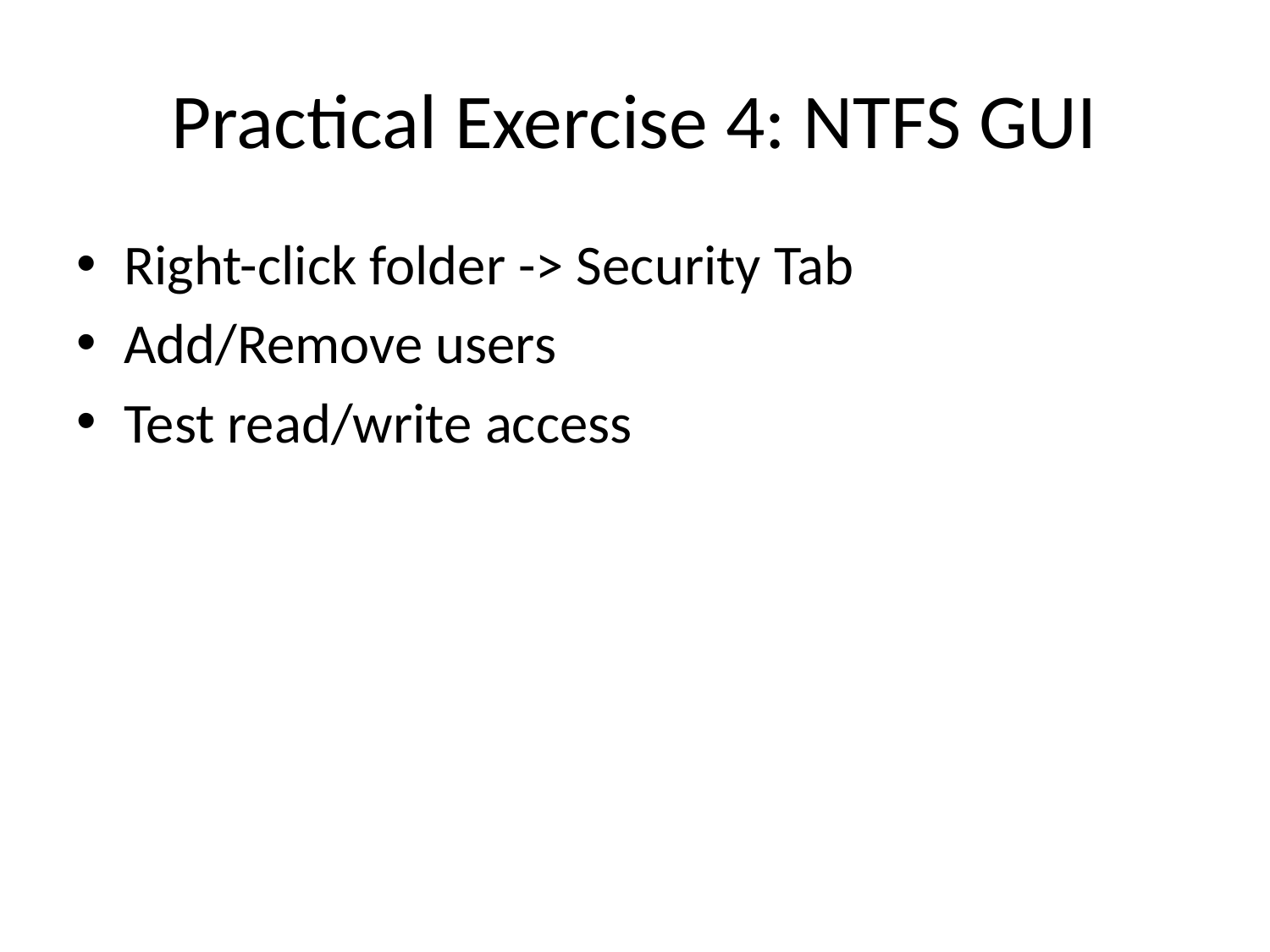

# Practical Exercise 4: NTFS GUI
Right-click folder -> Security Tab
Add/Remove users
Test read/write access